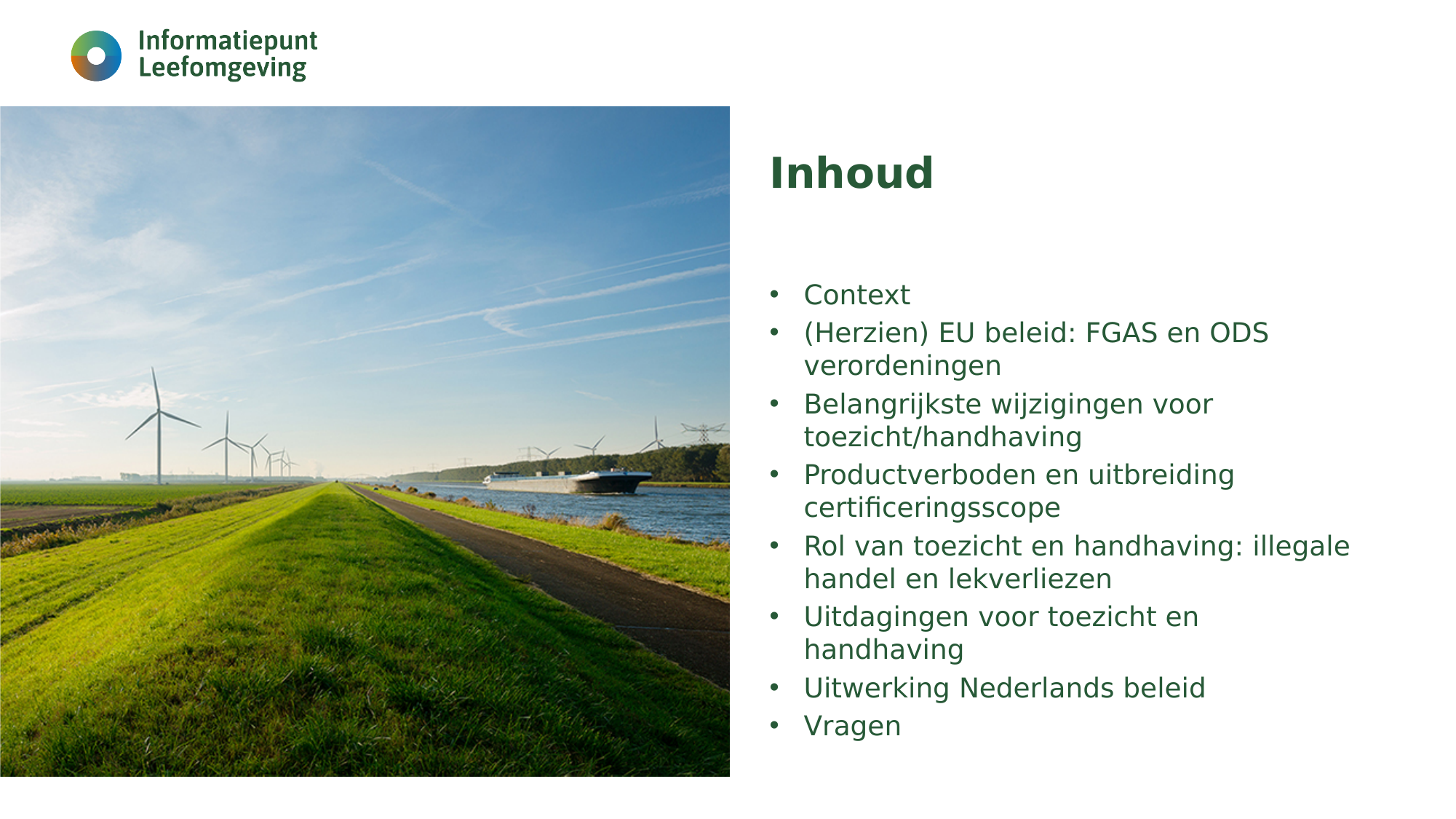

# Inhoud
Context
(Herzien) EU beleid: FGAS en ODS verordeningen
Belangrijkste wijzigingen voor toezicht/handhaving
Productverboden en uitbreiding certificeringsscope
Rol van toezicht en handhaving: illegale handel en lekverliezen
Uitdagingen voor toezicht en handhaving
Uitwerking Nederlands beleid
Vragen